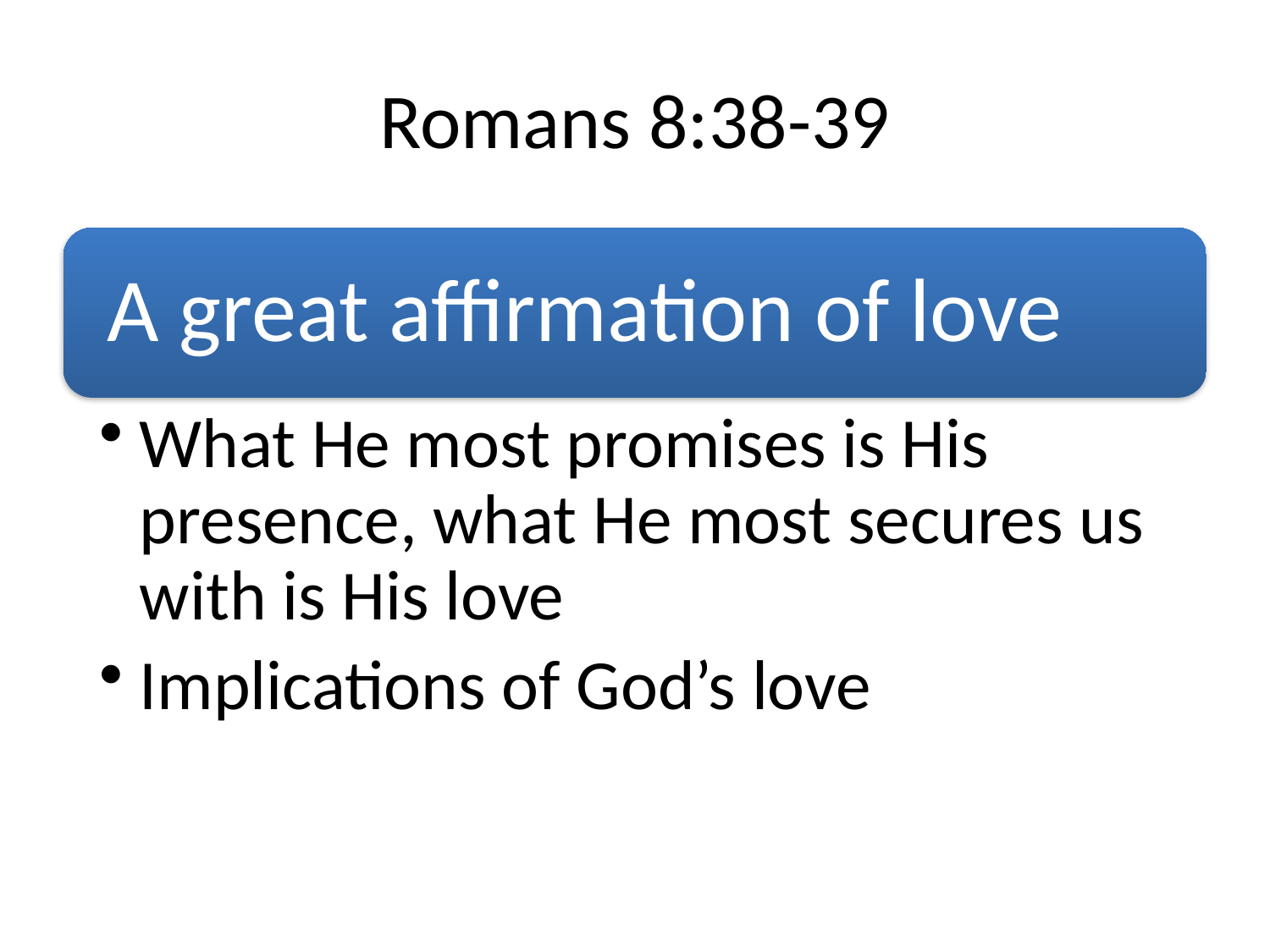

# Romans 8:38-39
A great affirmation of love
What He most promises is His presence, what He most secures us with is His love
Implications of God’s love